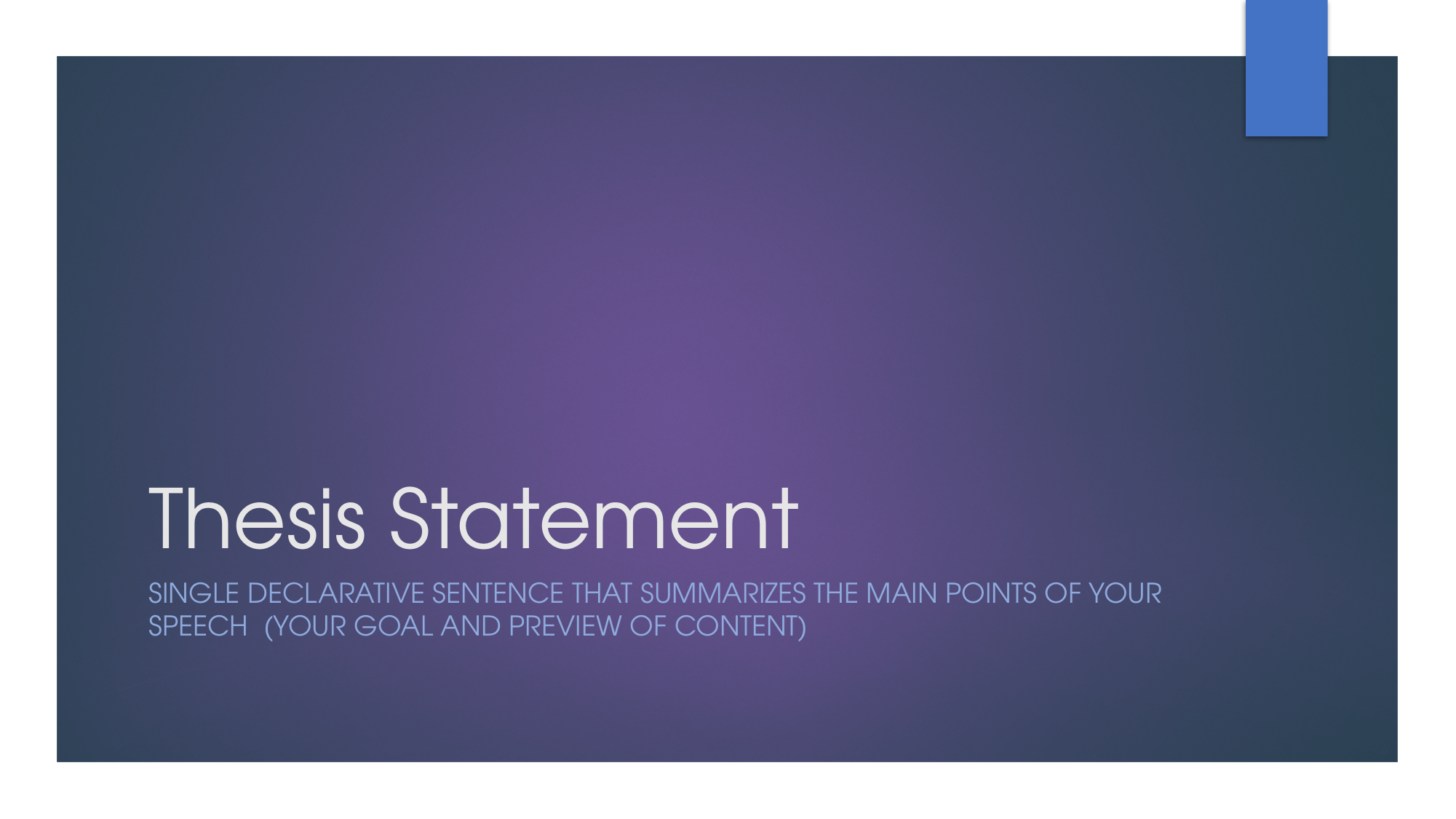

# Thesis Statement
Single declarative sentence that summarizes the main points of your speech  (your goal and preview of content)